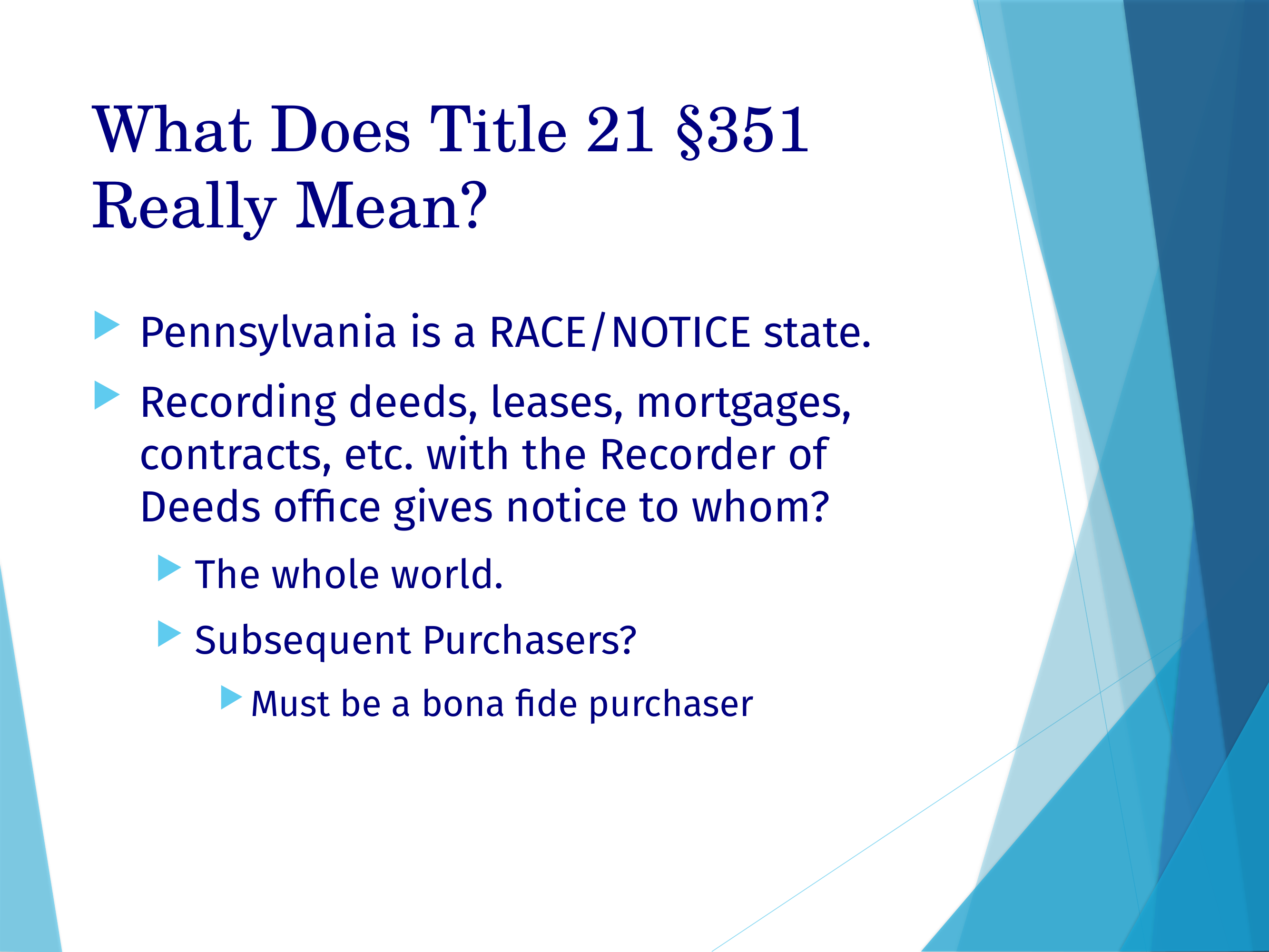

# What Does Title 21 §351 Really Mean?

Pennsylvania is a RACE/NOTICE state.
Recording deeds, leases, mortgages, contracts, etc. with the Recorder of Deeds office gives notice to whom?
The whole world.
Subsequent Purchasers?
Must be a bona fide purchaser